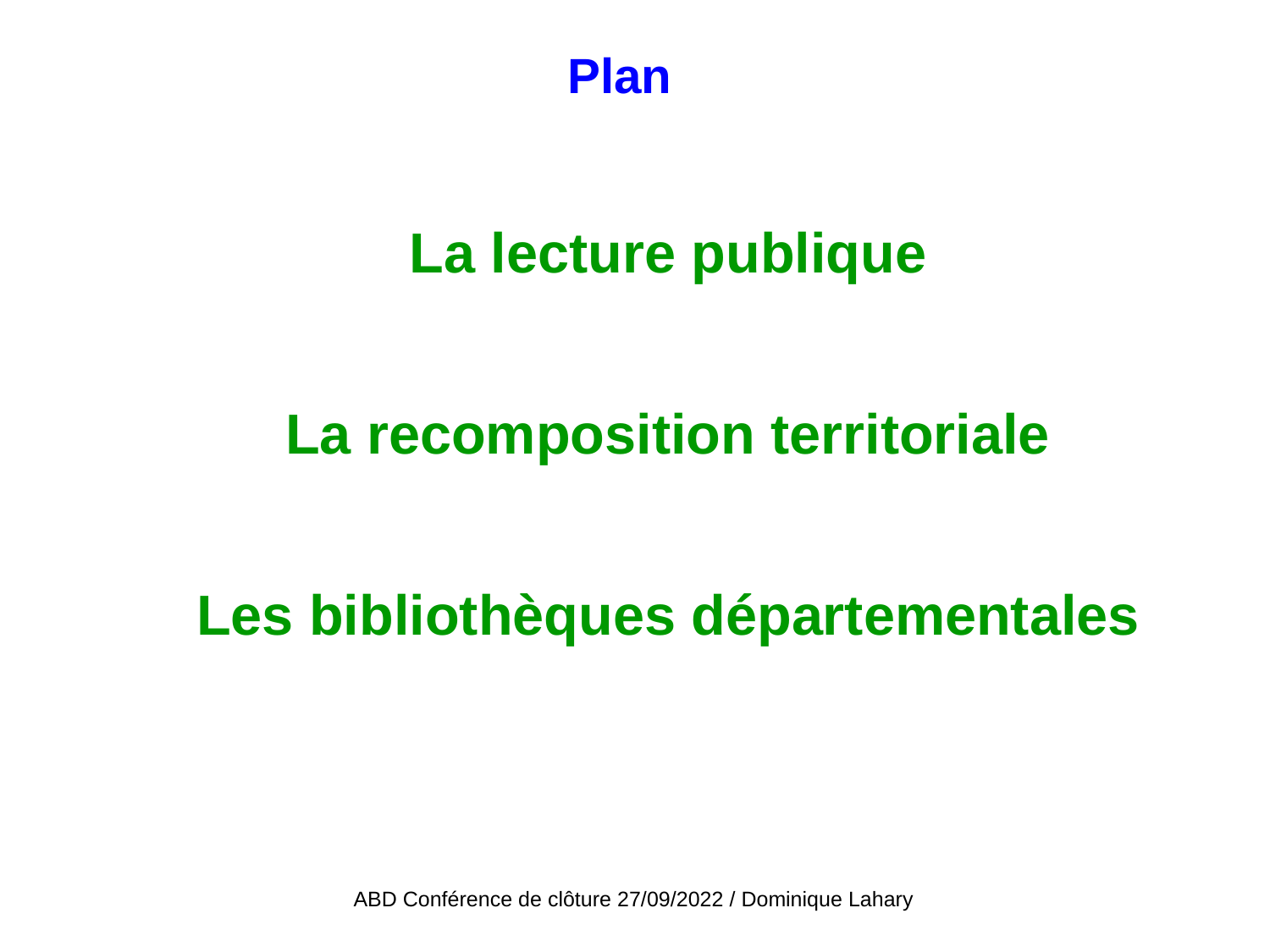

# Plan
La lecture publique
La recomposition territoriale
Les bibliothèques départementales

ABD Conférence de clôture 27/09/2022 / Dominique Lahary